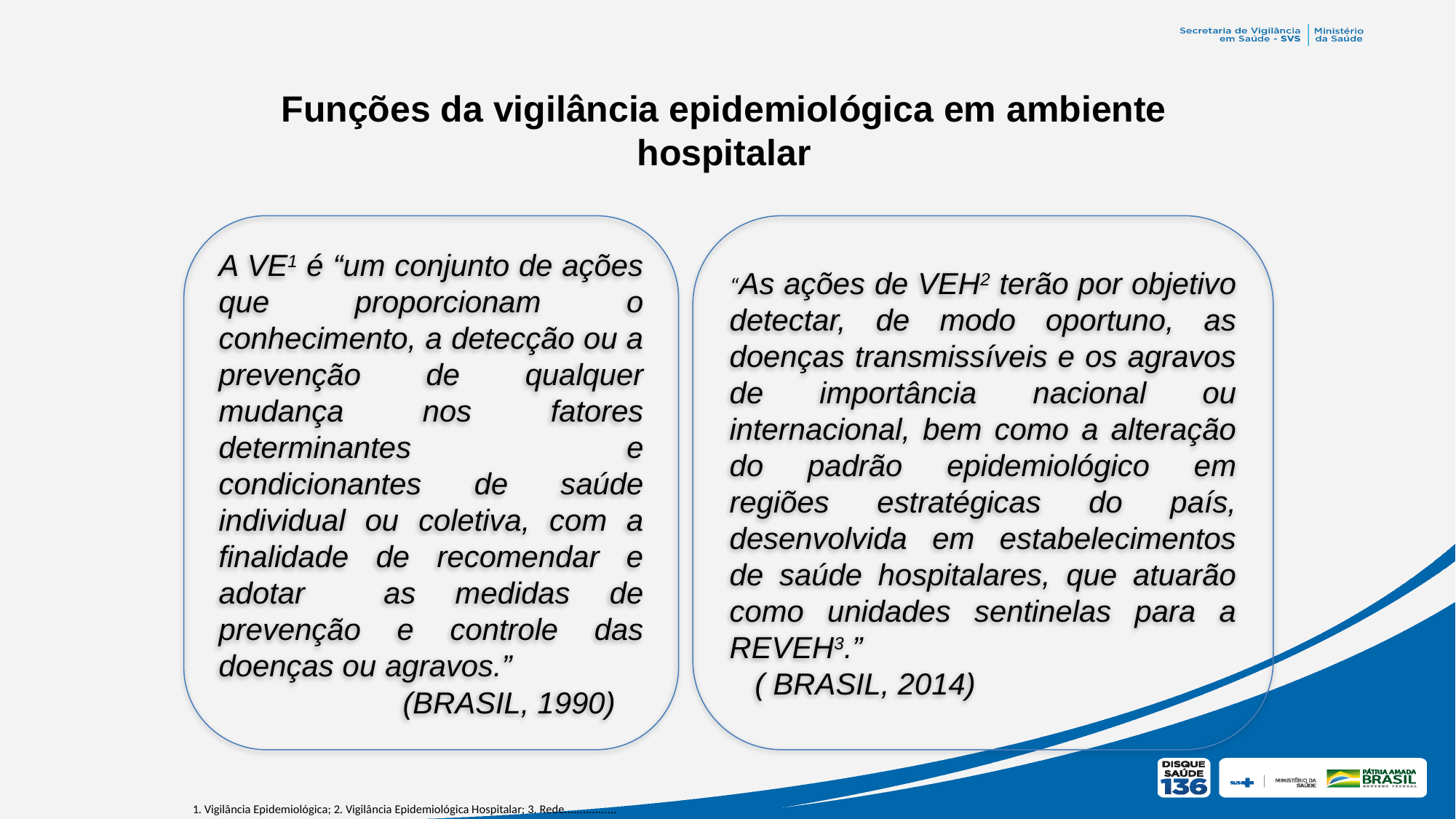

Funções da vigilância epidemiológica em ambiente hospitalar
“As ações de VEH2 terão por objetivo detectar, de modo oportuno, as doenças transmissíveis e os agravos de importância nacional ou internacional, bem como a alteração do padrão epidemiológico em regiões estratégicas do país, desenvolvida em estabelecimentos de saúde hospitalares, que atuarão como unidades sentinelas para a REVEH3.”
   ( BRASIL, 2014)
A VE1 é “um conjunto de ações que proporcionam o conhecimento, a detecção ou a prevenção de qualquer mudança nos fatores determinantes e condicionantes de saúde individual ou coletiva, com a finalidade de recomendar e adotar  as medidas de prevenção e controle das doenças ou agravos.”                                      (BRASIL, 1990)
1. Vigilância Epidemiológica; 2. Vigilância Epidemiológica Hospitalar; 3. Rede.................